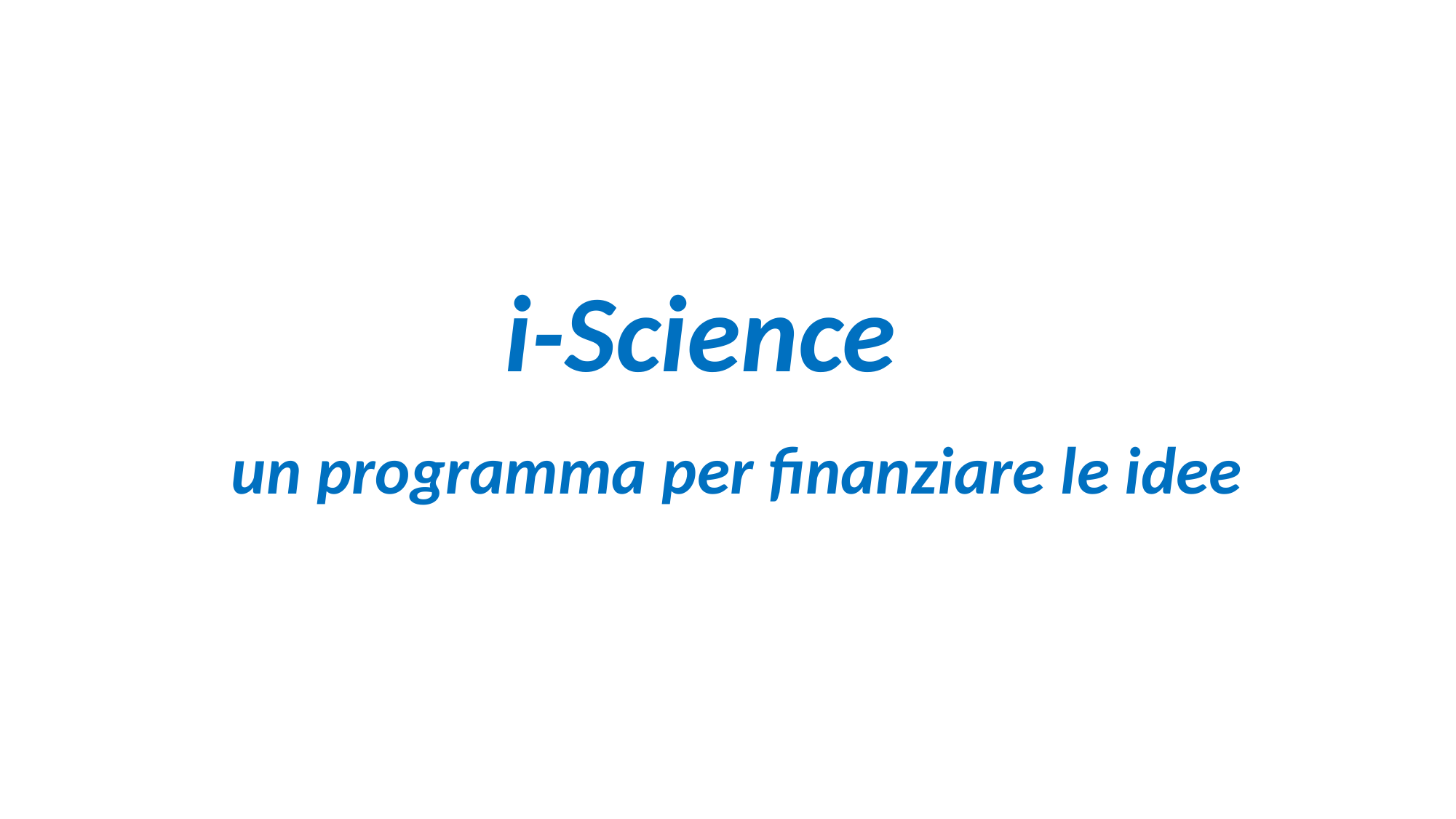

i-Science
un programma per finanziare le idee